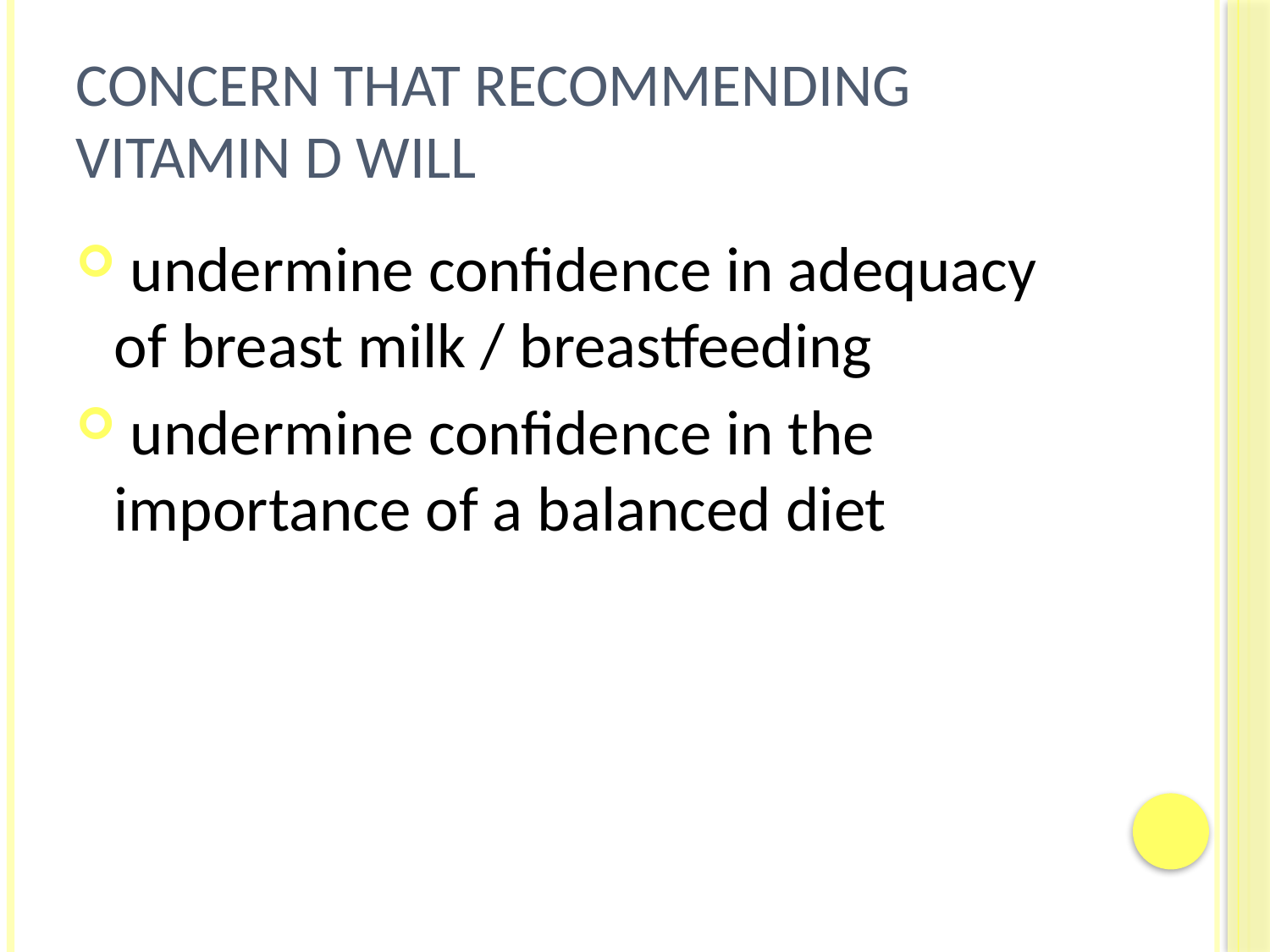

# Concern that recommending Vitamin D will
 undermine confidence in adequacy of breast milk / breastfeeding
 undermine confidence in the importance of a balanced diet